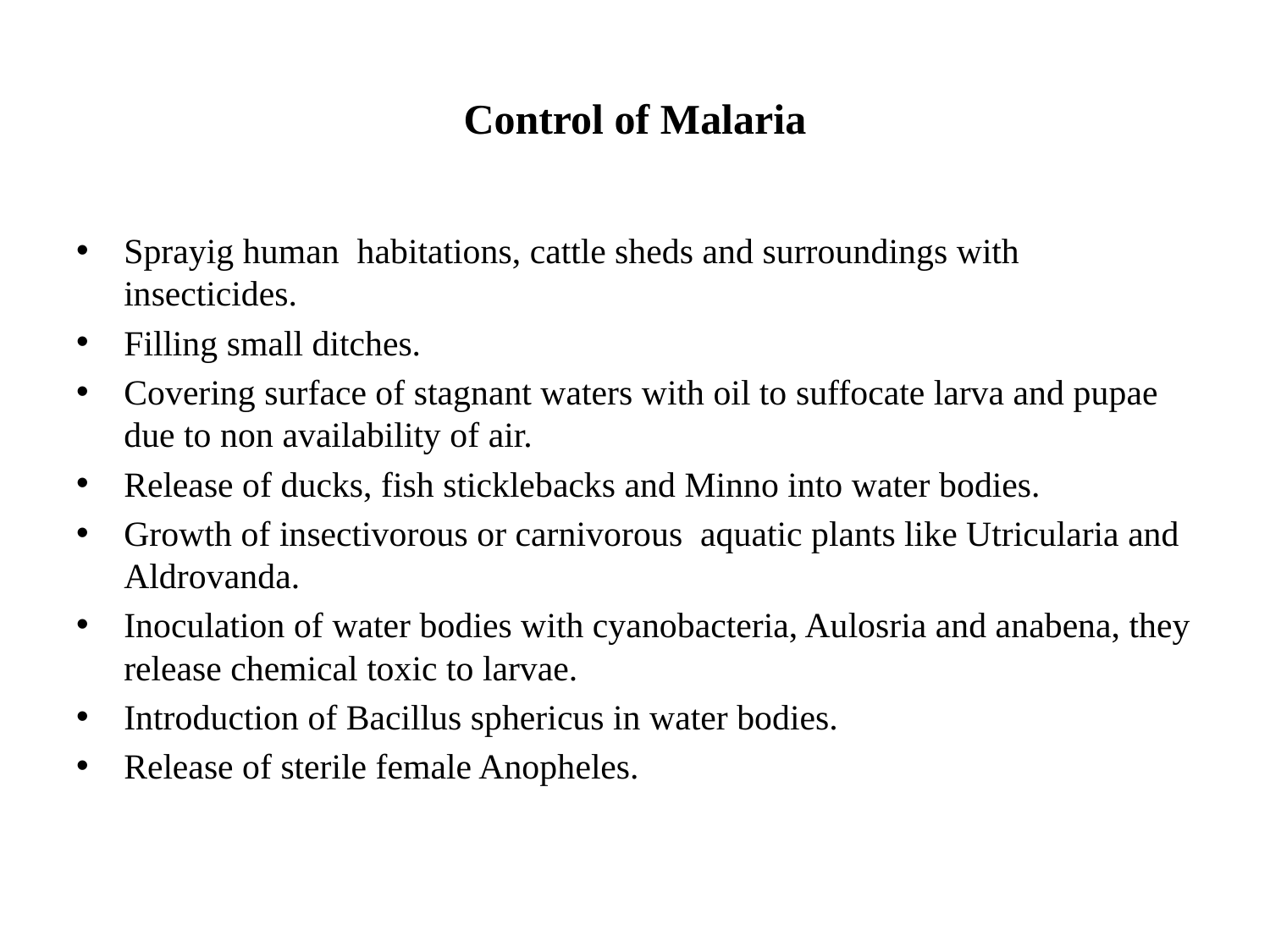

# Control of Malaria
Sprayig human  habitations, cattle sheds and surroundings with insecticides.
Filling small ditches.
Covering surface of stagnant waters with oil to suffocate larva and pupae due to non availability of air.
Release of ducks, fish sticklebacks and Minno into water bodies.
Growth of insectivorous or carnivorous  aquatic plants like Utricularia and Aldrovanda.
Inoculation of water bodies with cyanobacteria, Aulosria and anabena, they release chemical toxic to larvae.
Introduction of Bacillus sphericus in water bodies.
Release of sterile female Anopheles.